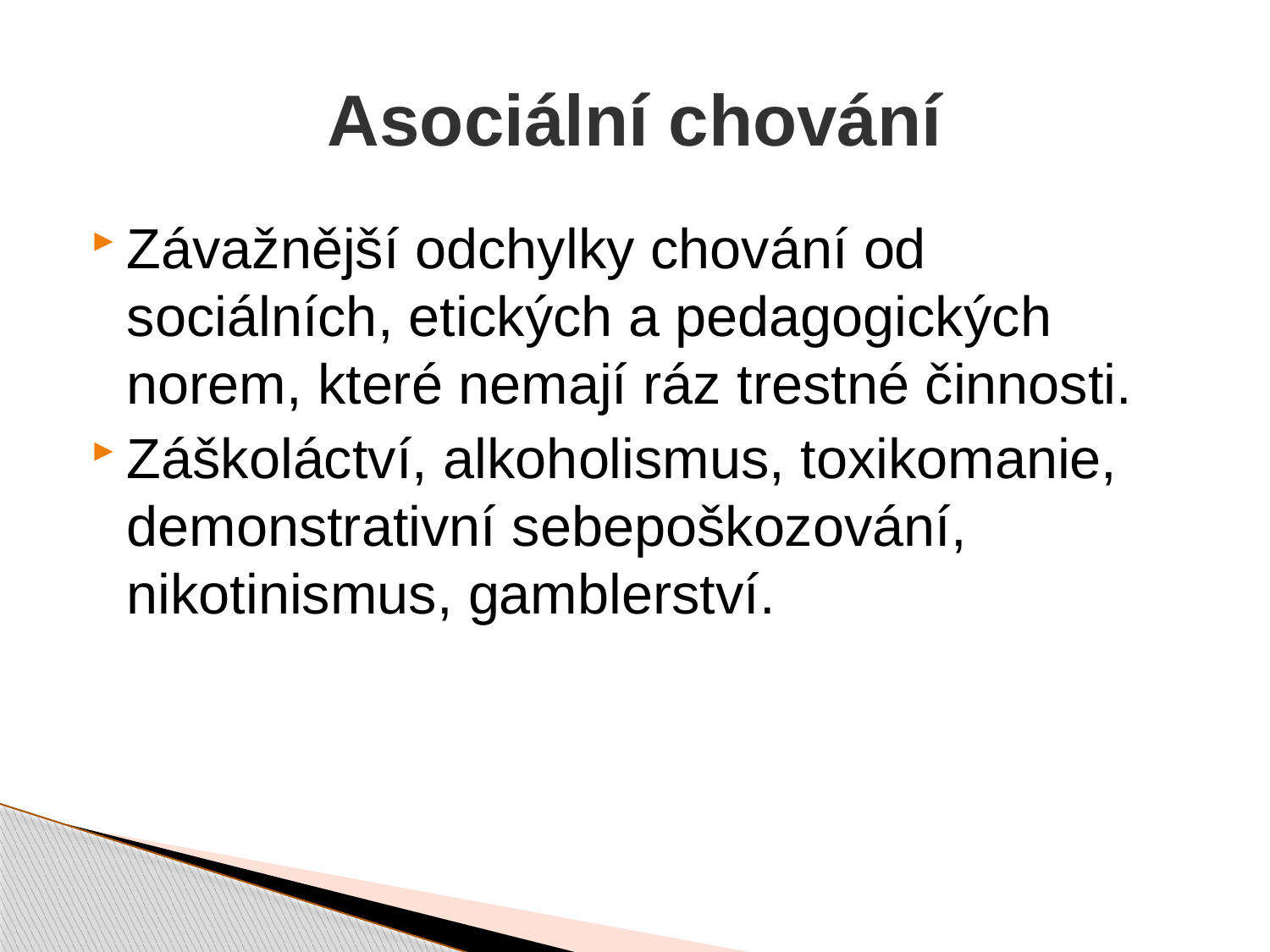

# Asociální chování
Závažnější odchylky chování od sociálních, etických a pedagogických norem, které nemají ráz trestné činnosti.
Záškoláctví, alkoholismus, toxikomanie, demonstrativní sebepoškozování, nikotinismus, gamblerství.